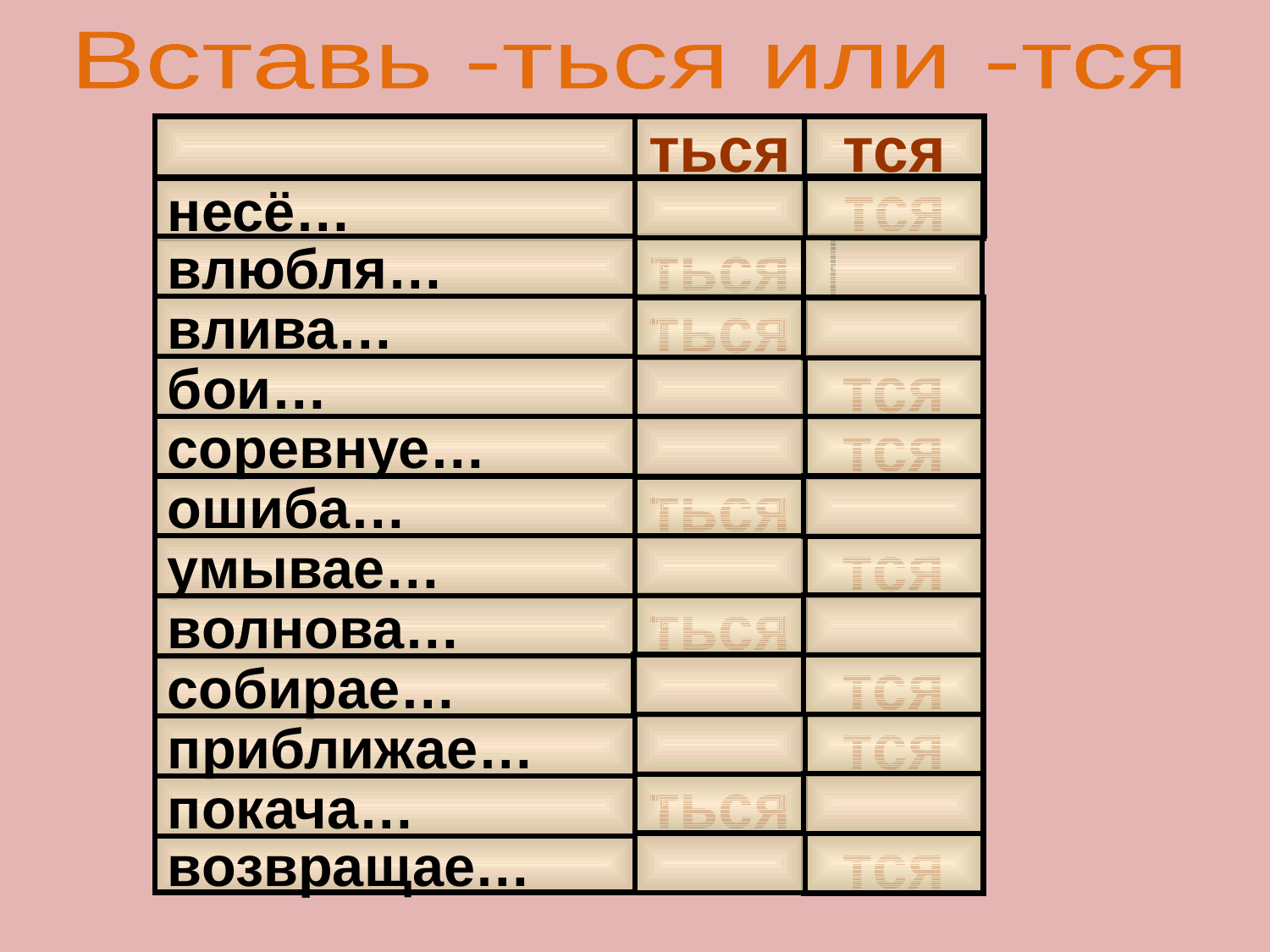

Вставь -ться или -тся

ться
тся
тся
несё…

влюбля…
ться

влива…
ться

бои…

тся

соревнуе…

тся

ошиба…
ться

тся

умывае…
ться

волнова…

тся

собирае…

тся

приближае…
ться

покача…

тся

возвращае…